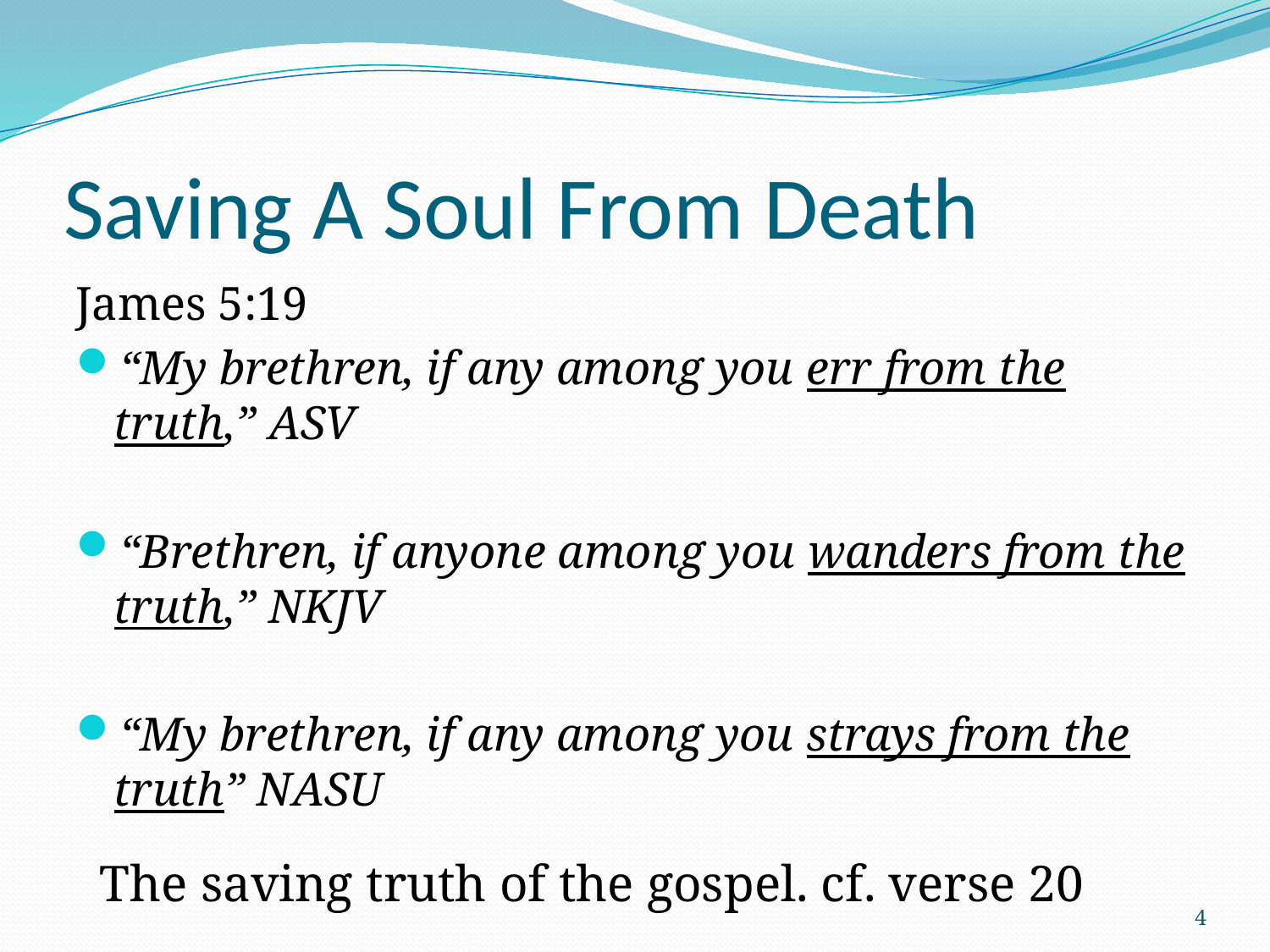

# Saving A Soul From Death
James 5:19
“My brethren, if any among you err from the truth,” ASV

“Brethren, if anyone among you wanders from the truth,” NKJV

“My brethren, if any among you strays from the truth” NASU
The saving truth of the gospel. cf. verse 20
4